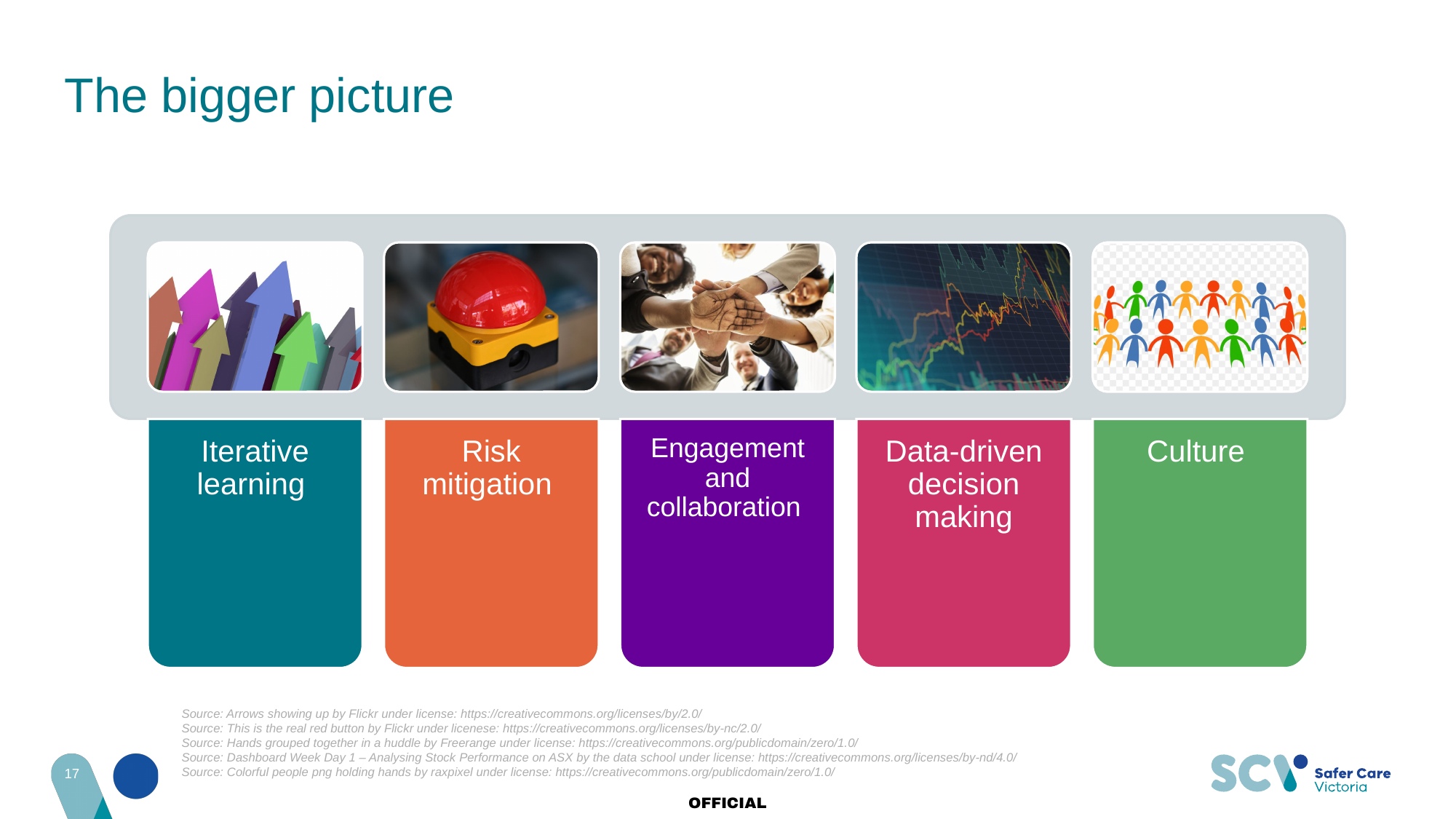

# The bigger picture
Iterative learning
Risk mitigation
Engagement and collaboration
Data-driven decision making
Culture
Source: Arrows showing up by Flickr under license: https://creativecommons.org/licenses/by/2.0/
Source: This is the real red button by Flickr under licenese: https://creativecommons.org/licenses/by-nc/2.0/
Source: Hands grouped together in a huddle by Freerange under license: https://creativecommons.org/publicdomain/zero/1.0/
Source: Dashboard Week Day 1 – Analysing Stock Performance on ASX by the data school under license: https://creativecommons.org/licenses/by-nd/4.0/
Source: Colorful people png holding hands by raxpixel under license: https://creativecommons.org/publicdomain/zero/1.0/

17